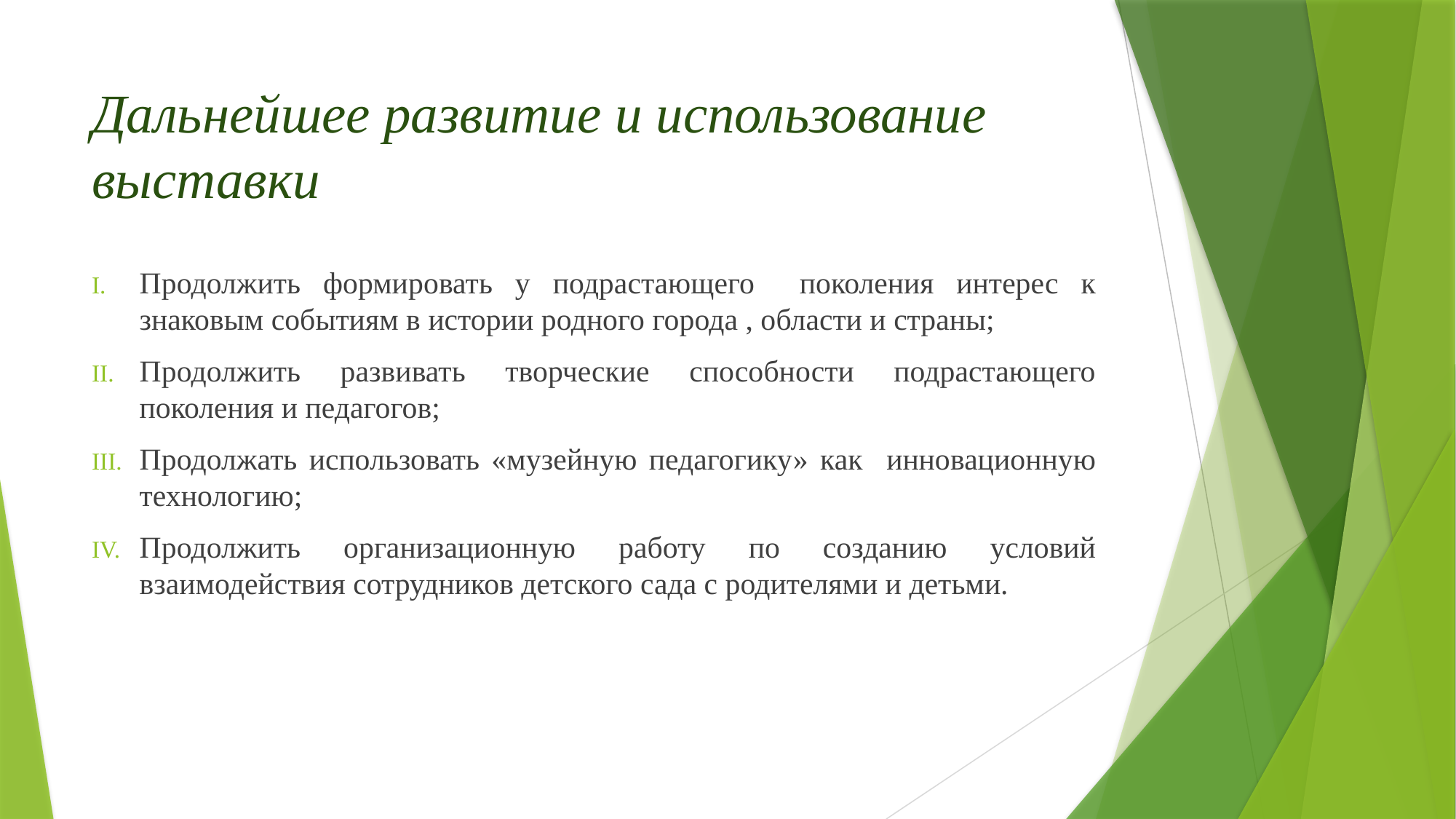

# Дальнейшее развитие и использование выставки
Продолжить формировать у подрастающего  поколения интерес к знаковым событиям в истории родного города , области и страны;
Продолжить развивать творческие способности подрастающего поколения и педагогов;
Продолжать использовать «музейную педагогику» как  инновационную технологию;
Продолжить организационную работу по созданию условий взаимодействия сотрудников детского сада с родителями и детьми.